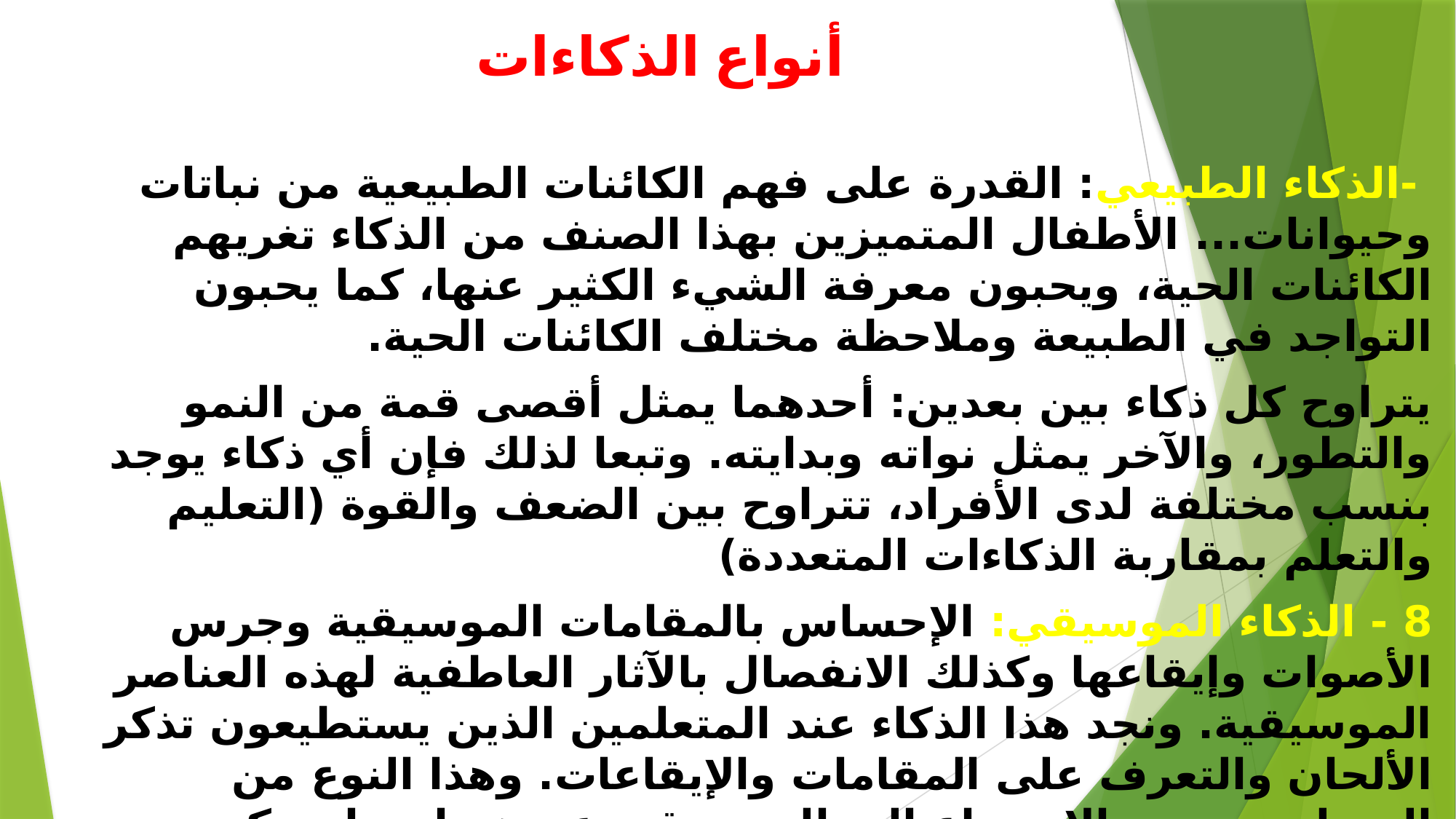

# أنواع الذكاءات
 -الذكاء الطبيعي: القدرة على فهم الكائنات الطبيعية من نباتات وحيوانات... الأطفال المتميزين بهذا الصنف من الذكاء تغريهم الكائنات الحية، ويحبون معرفة الشيء الكثير عنها، كما يحبون التواجد في الطبيعة وملاحظة مختلف الكائنات الحية.
يتراوح كل ذكاء بين بعدين: أحدهما يمثل أقصى قمة من النمو والتطور، والآخر يمثل نواته وبدايته. وتبعا لذلك فإن أي ذكاء يوجد بنسب مختلفة لدى الأفراد، تتراوح بين الضعف والقوة (التعليم والتعلم بمقاربة الذكاءات المتعددة)
8 - الذكاء الموسيقي: الإحساس بالمقامات الموسيقية وجرس الأصوات وإيقاعها وكذلك الانفصال بالآثار العاطفية لهذه العناصر الموسيقية. ونجد هذا الذكاء عند المتعلمين الذين يستطيعون تذكر الألحان والتعرف على المقامات والإيقاعات. وهذا النوع من المتعلمين يحب الاستماع إلى الموسيقى عندهم إحساس كبير للأصوات المحيطة بهم.يمكن استخدام التعلم عن طريق التلحين و الشعر و النثر الموزون(قصص، لعب أدوار، أمثال شعبية...)